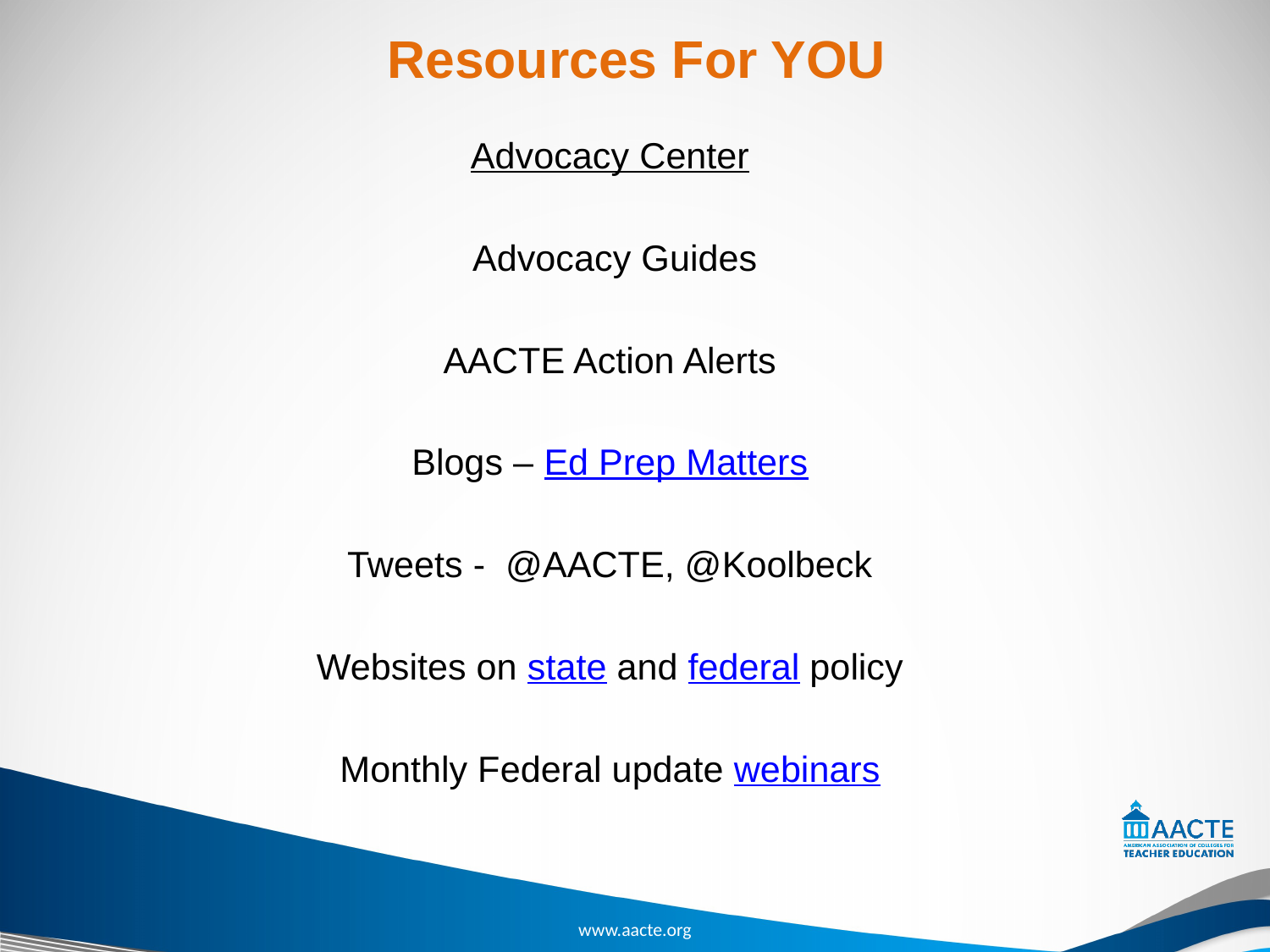

# Resources For YOU

Advocacy Center

Advocacy Guides

AACTE Action Alerts

Blogs – Ed Prep Matters

Tweets -  @AACTE, @Koolbeck

Websites on state and federal policy

Monthly Federal update webinars